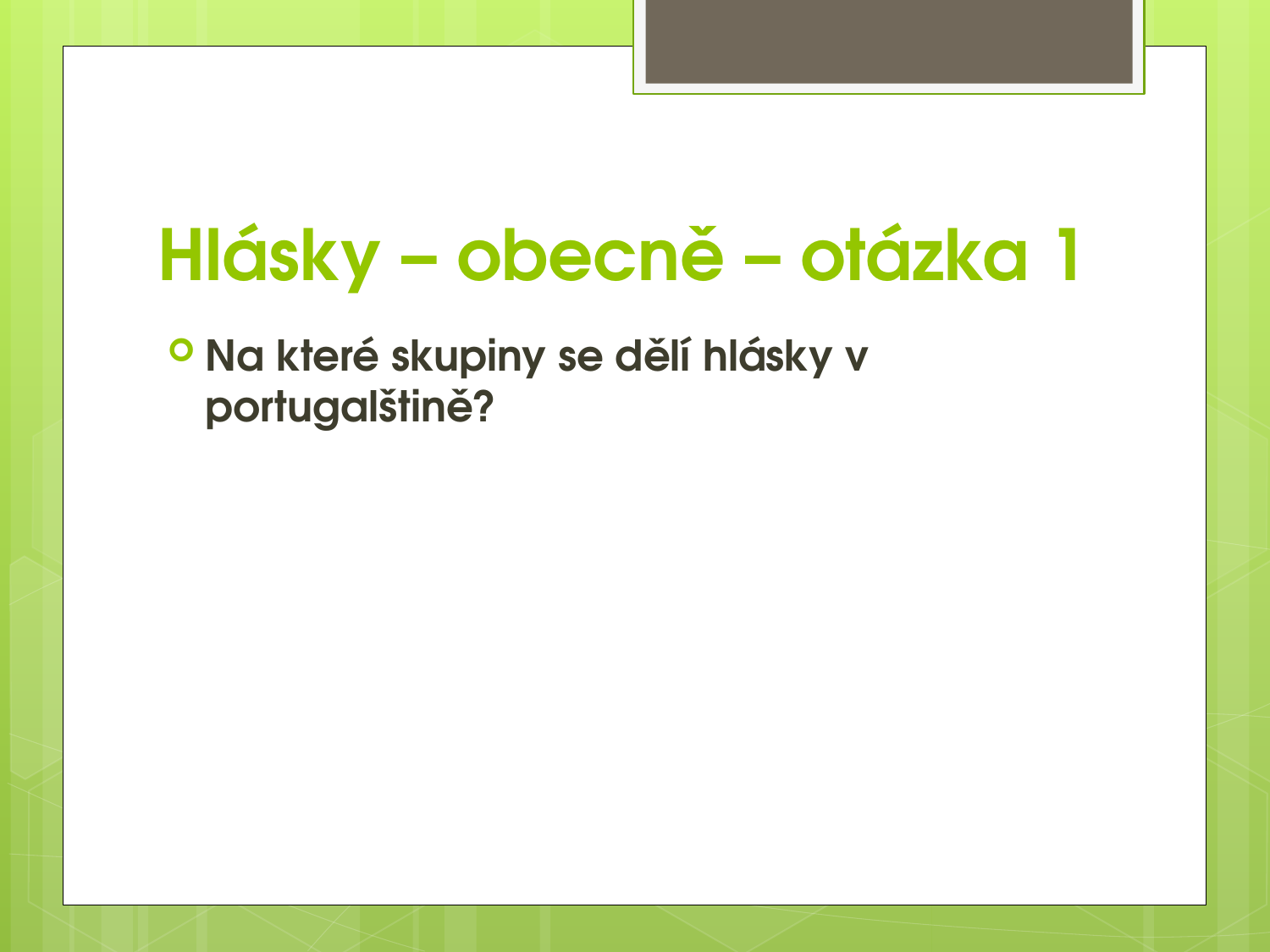

# Hlásky – obecně – otázka 1
Na které skupiny se dělí hlásky v portugalštině?